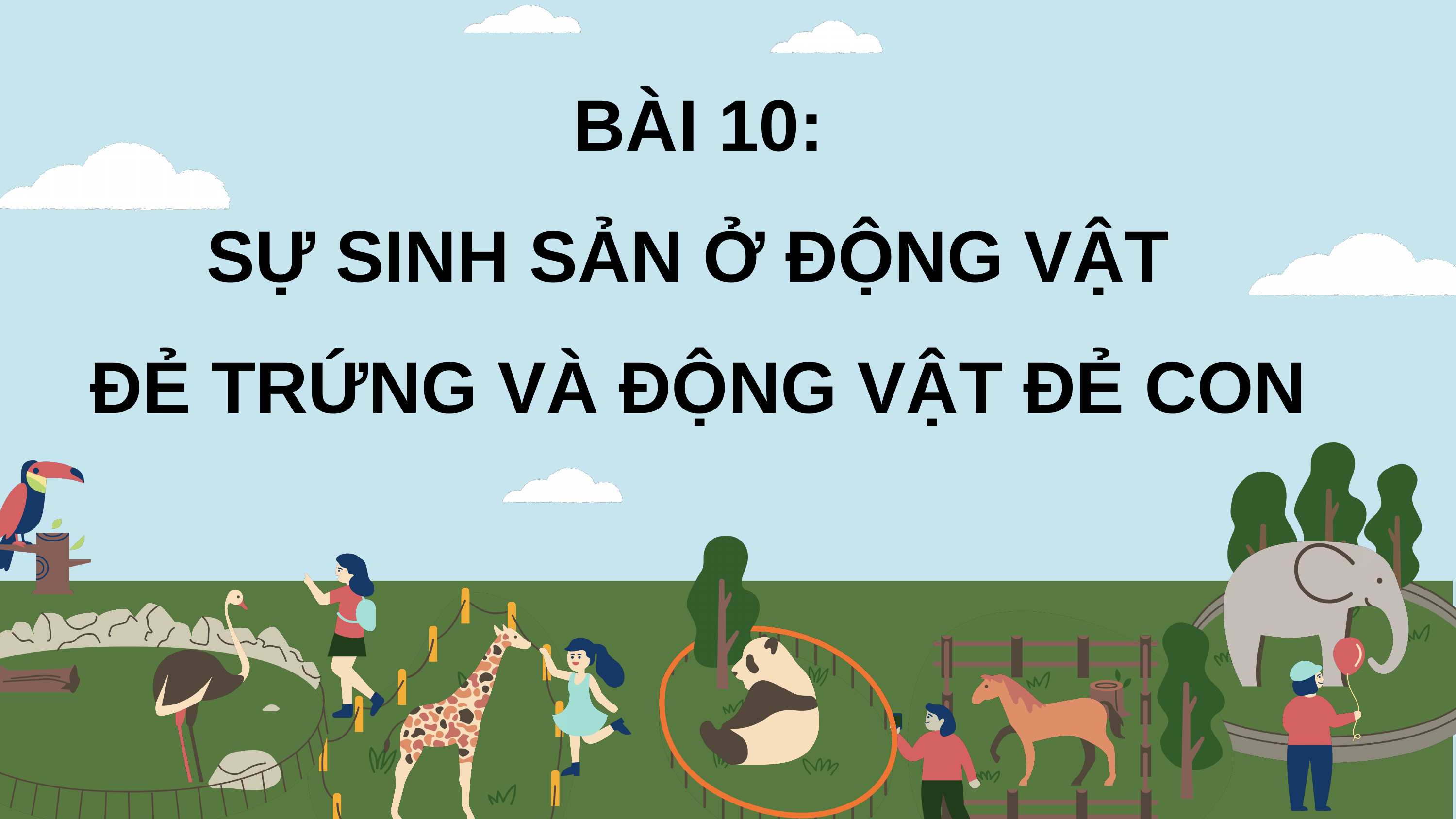

BÀI 10:
SỰ SINH SẢN Ở ĐỘNG VẬT
ĐẺ TRỨNG VÀ ĐỘNG VẬT ĐẺ CON